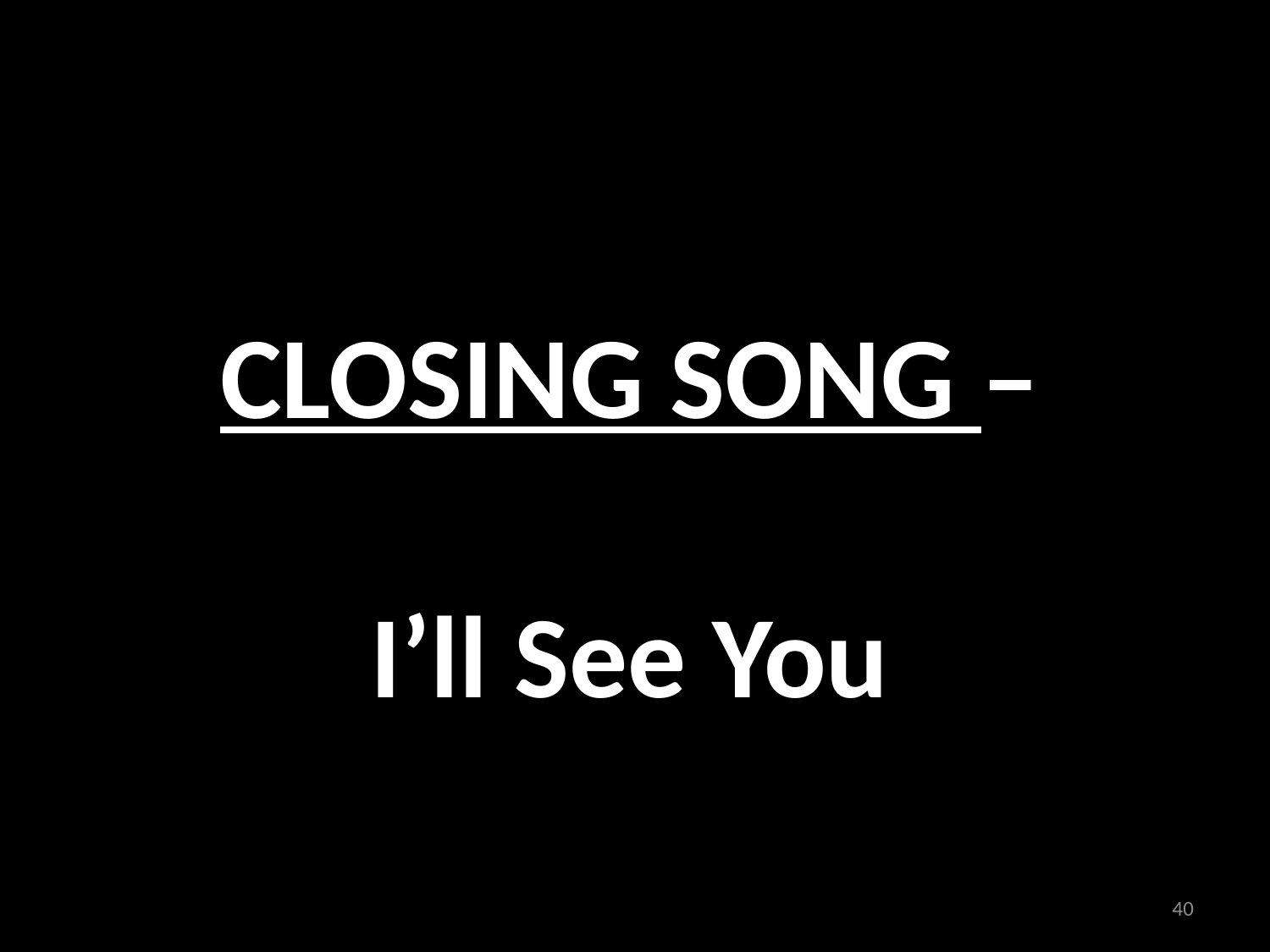

WORSHIP SONG –

CLOSING SONG –

I’ll See You
40